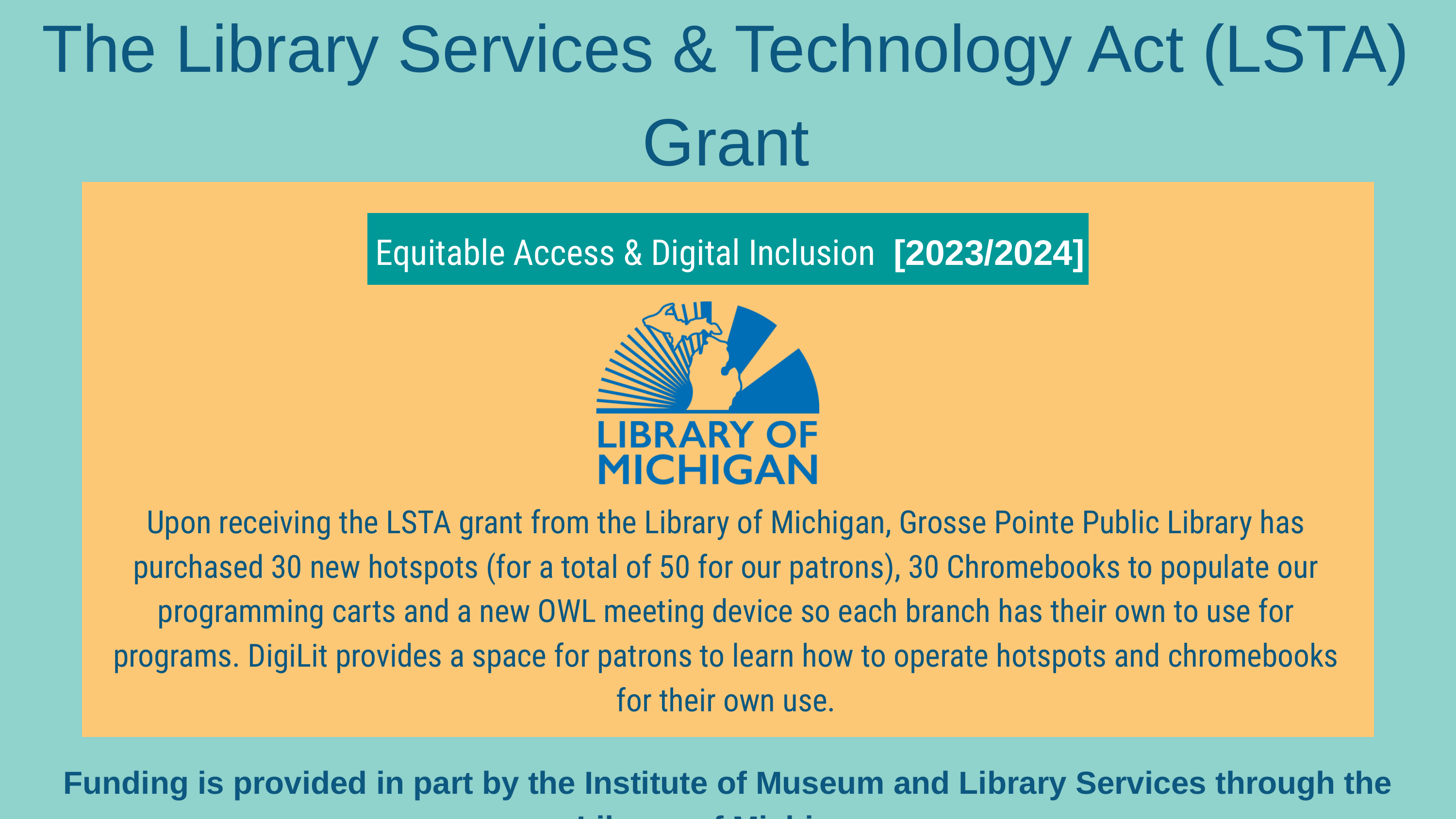

The Library Services & Technology Act (LSTA) Grant

Equitable Access & Digital Inclusion
[2023/2024]

Upon receiving the LSTA grant from the Library of Michigan, Grosse Pointe Public Library has purchased 30 new hotspots (for a total of 50 for our patrons), 30 Chromebooks to populate our programming carts and a new OWL meeting device so each branch has their own to use for programs. DigiLit provides a space for patrons to learn how to operate hotspots and chromebooks for their own use.
Funding is provided in part by the Institute of Museum and Library Services through the Library of Michigan.